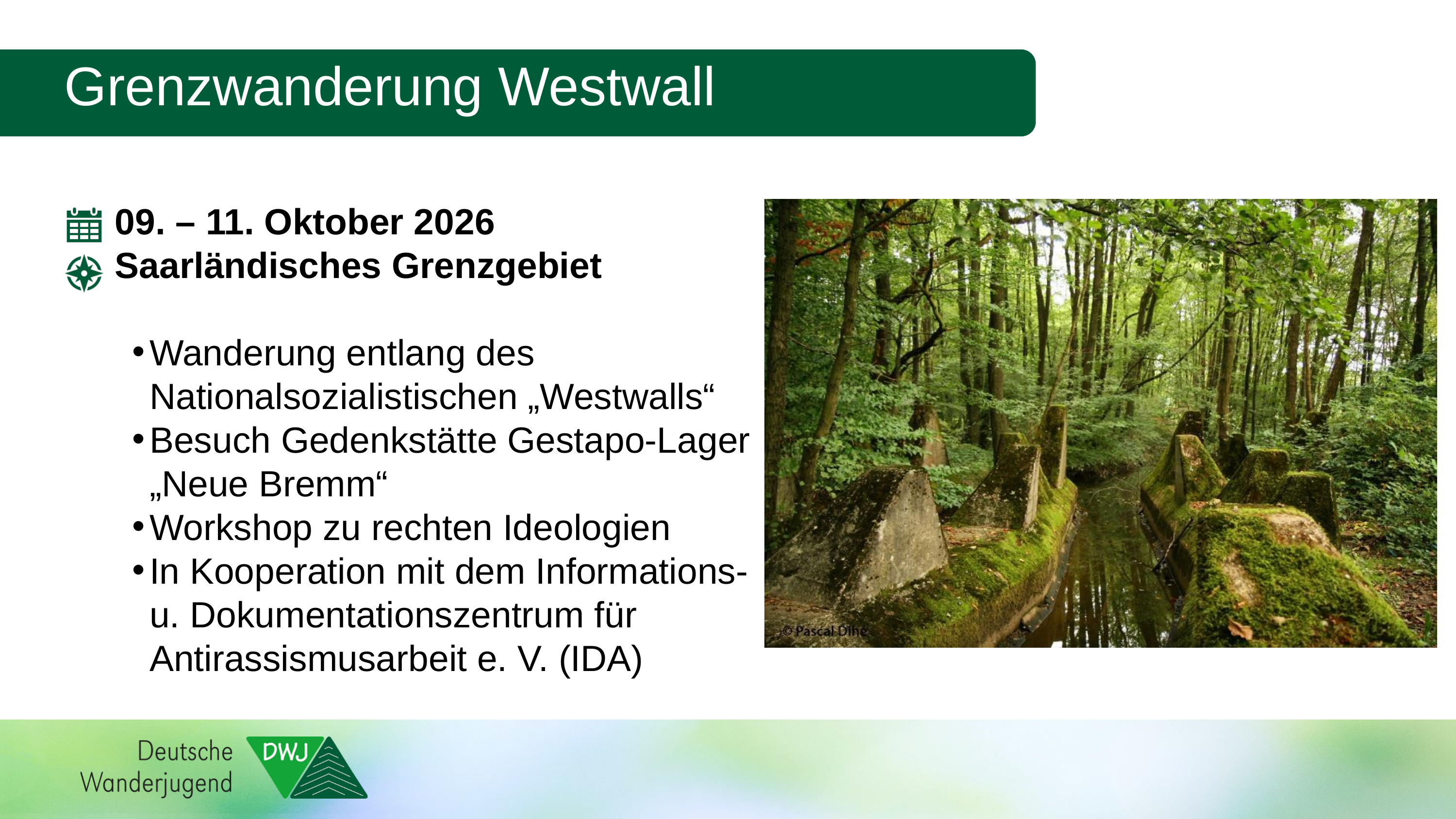

Grenzwanderung Westwall
09. – 11. Oktober 2026
Saarländisches Grenzgebiet

Wanderung entlang des Nationalsozialistischen „Westwalls“
Besuch Gedenkstätte Gestapo-Lager „Neue Bremm“
Workshop zu rechten Ideologien
In Kooperation mit dem Informations- u. Dokumentationszentrum für Antirassismusarbeit e. V. (IDA)